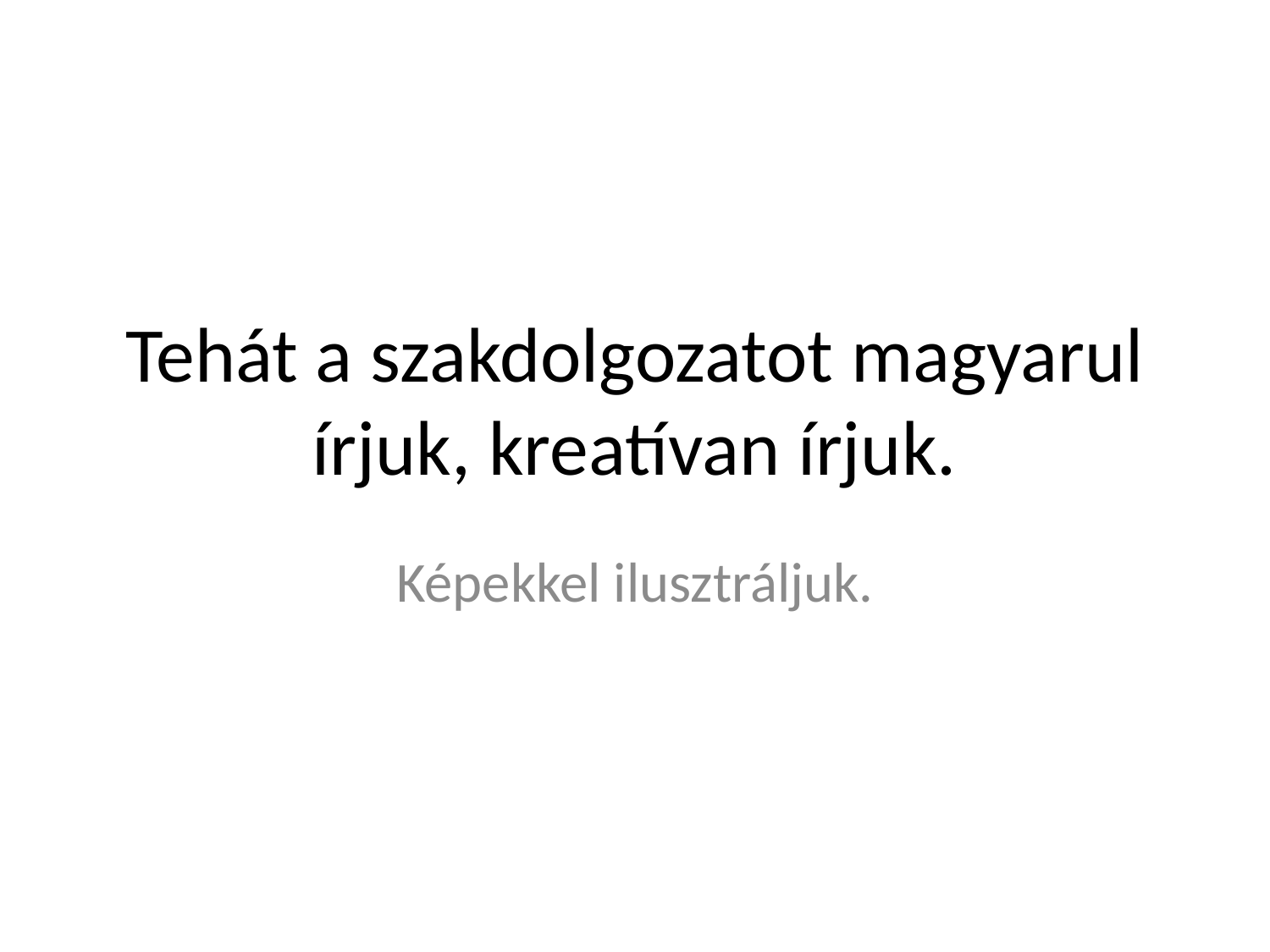

# Tehát a szakdolgozatot magyarul írjuk, kreatívan írjuk.
Képekkel ilusztráljuk.